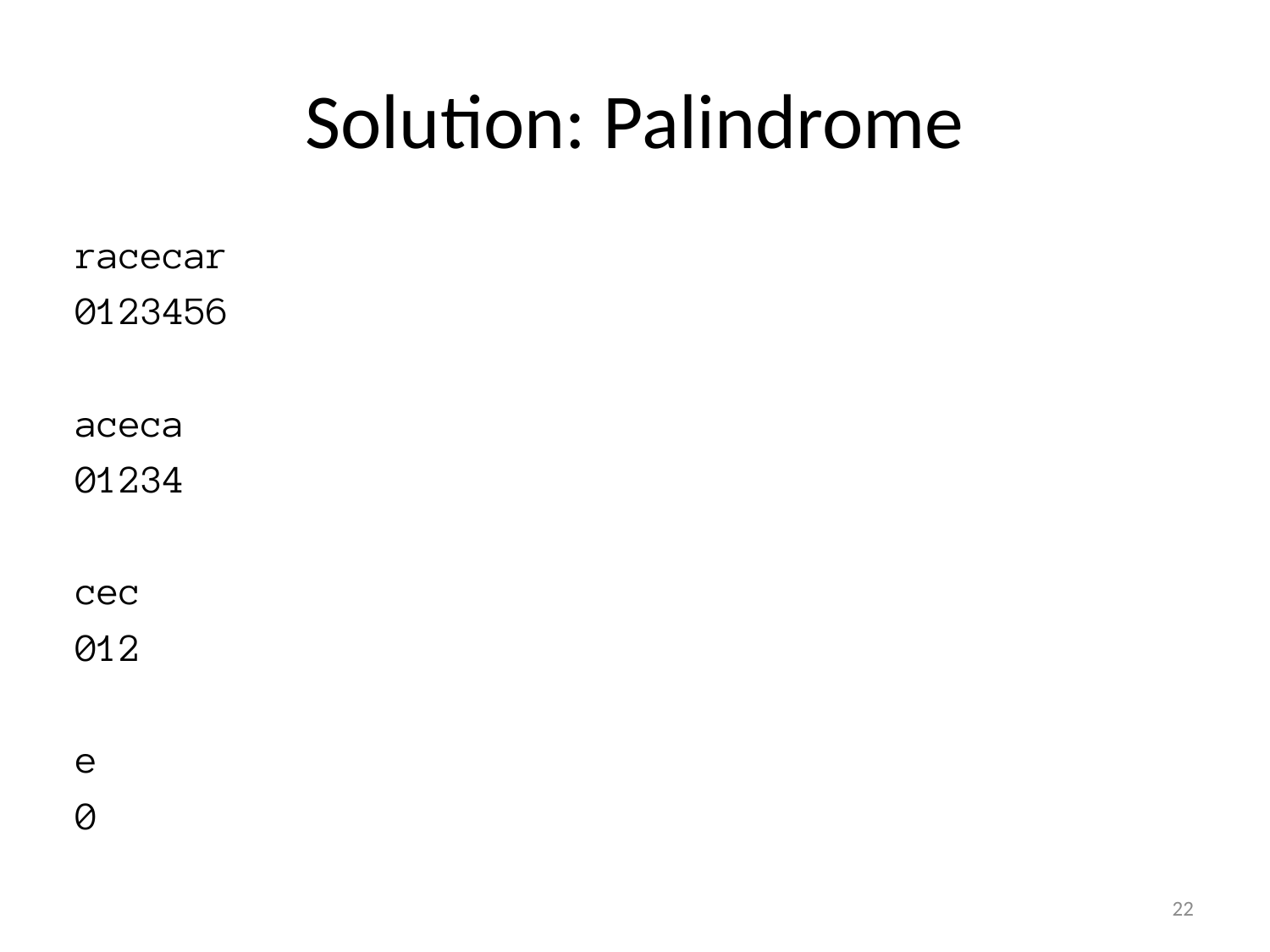

# Solution: Palindrome
racecar
0123456

aceca
01234

cec
012

e
0
22